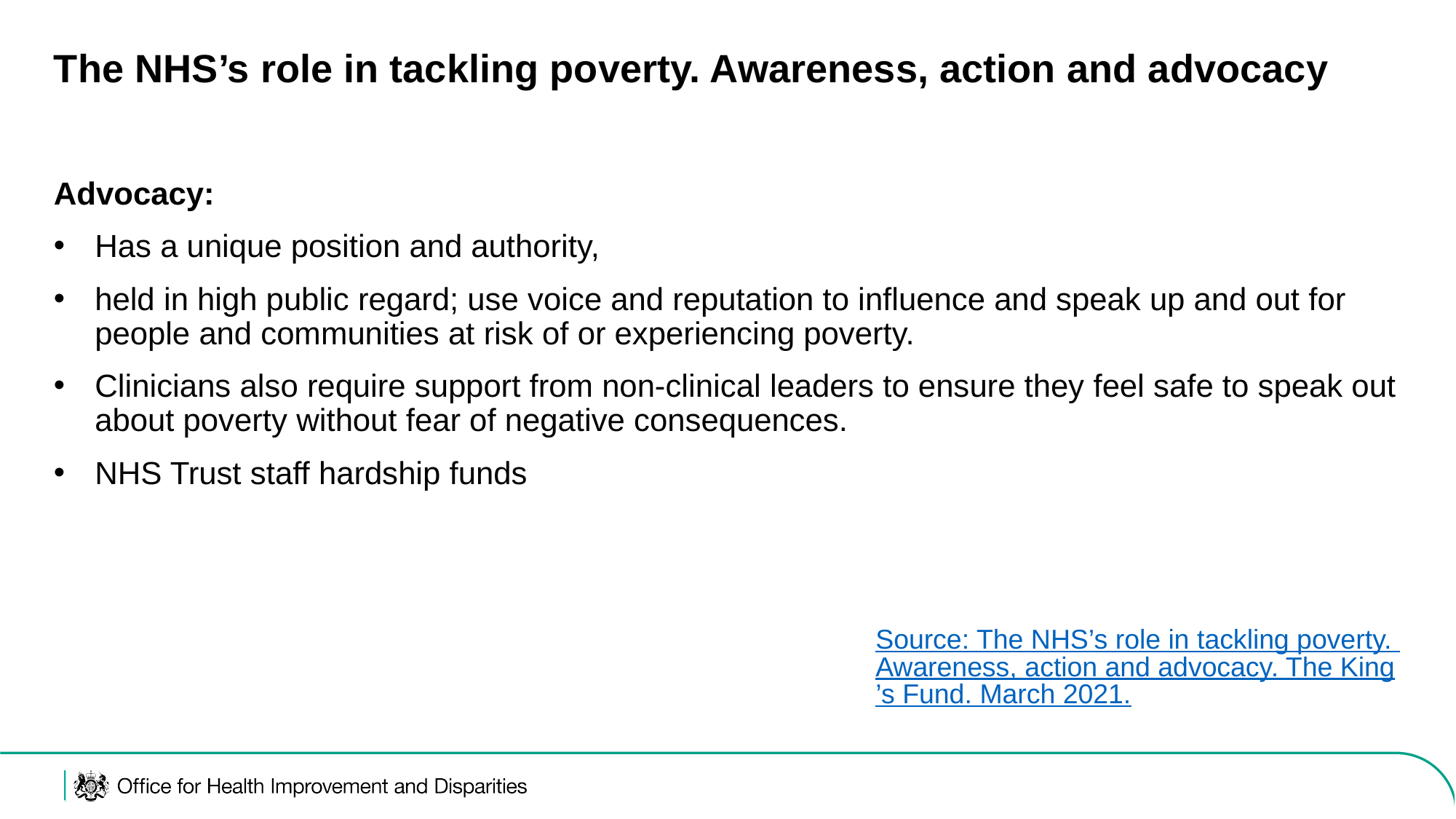

# The NHS’s role in tackling poverty. Awareness, action and advocacy
Advocacy:
Has a unique position and authority,
held in high public regard; use voice and reputation to influence and speak up and out for people and communities at risk of or experiencing poverty.
Clinicians also require support from non-clinical leaders to ensure they feel safe to speak out about poverty without fear of negative consequences.
NHS Trust staff hardship funds

Source: The NHS’s role in tackling poverty. Awareness, action and advocacy. The King’s Fund. March 2021.